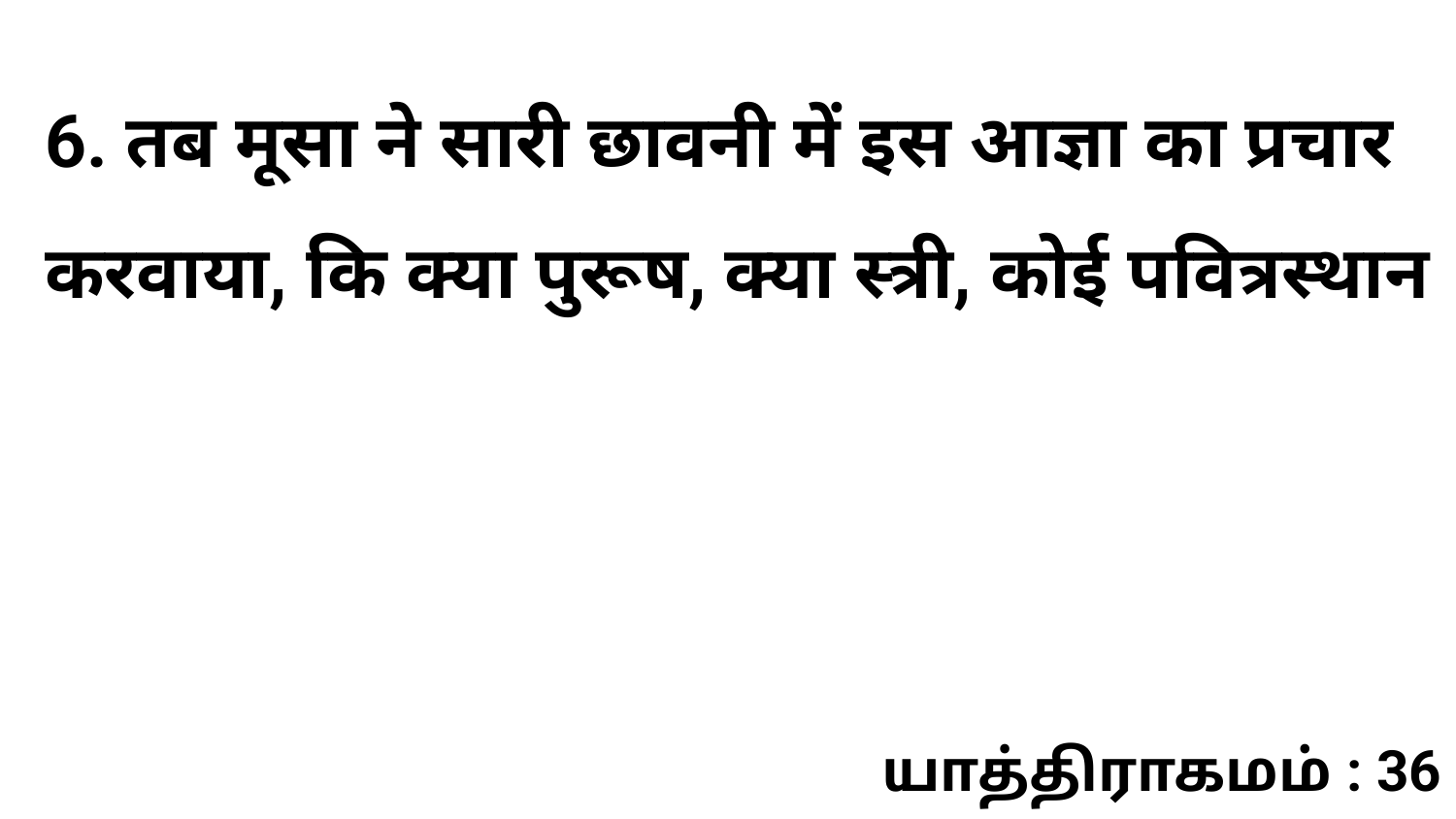

6. तब मूसा ने सारी छावनी में इस आज्ञा का प्रचार करवाया, कि क्या पुरूष, क्या स्त्री, कोई पवित्रस्थान
யாத்திராகமம் : 36